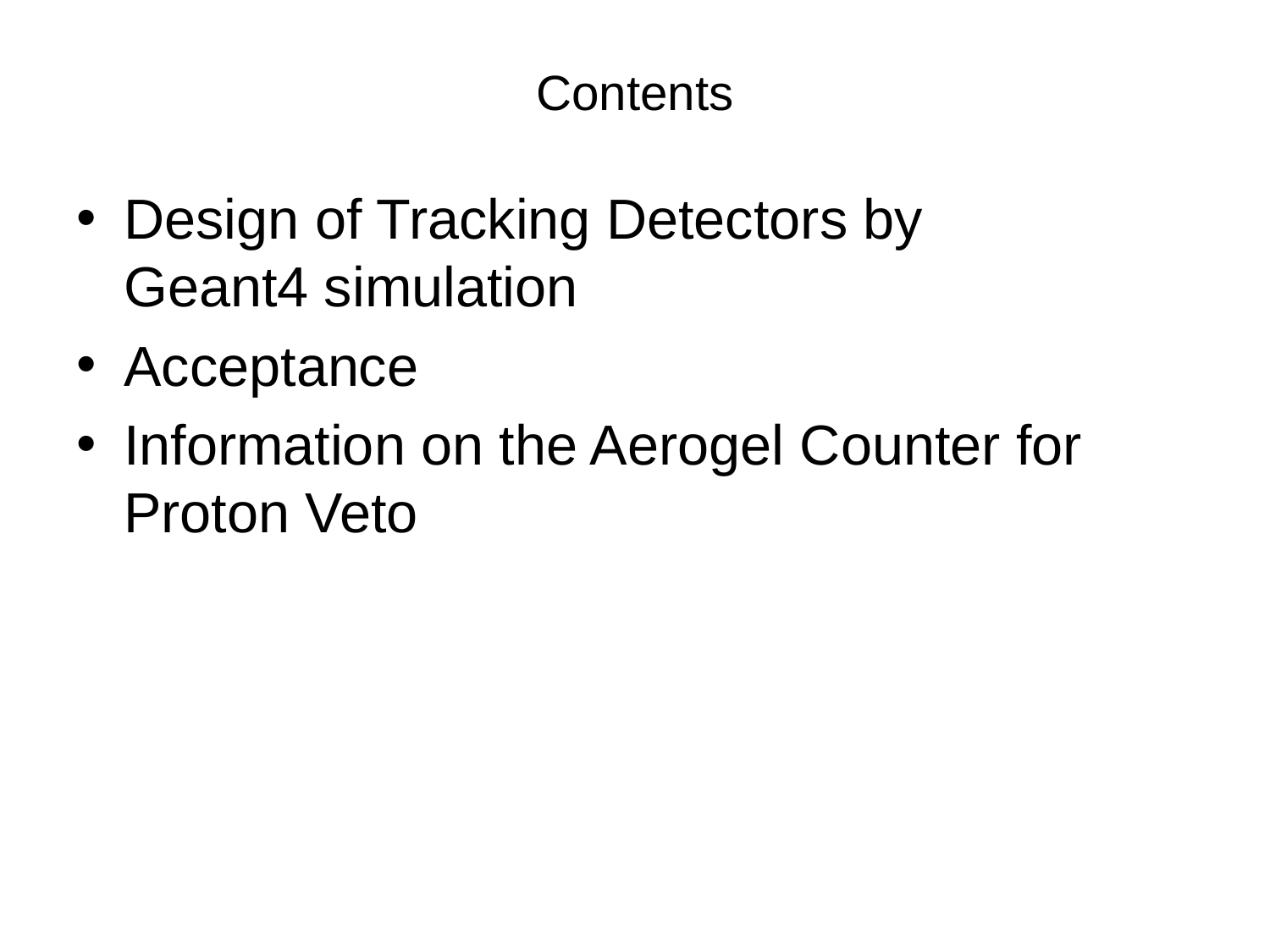

# Contents
Design of Tracking Detectors by Geant4 simulation
Acceptance
Information on the Aerogel Counter for Proton Veto